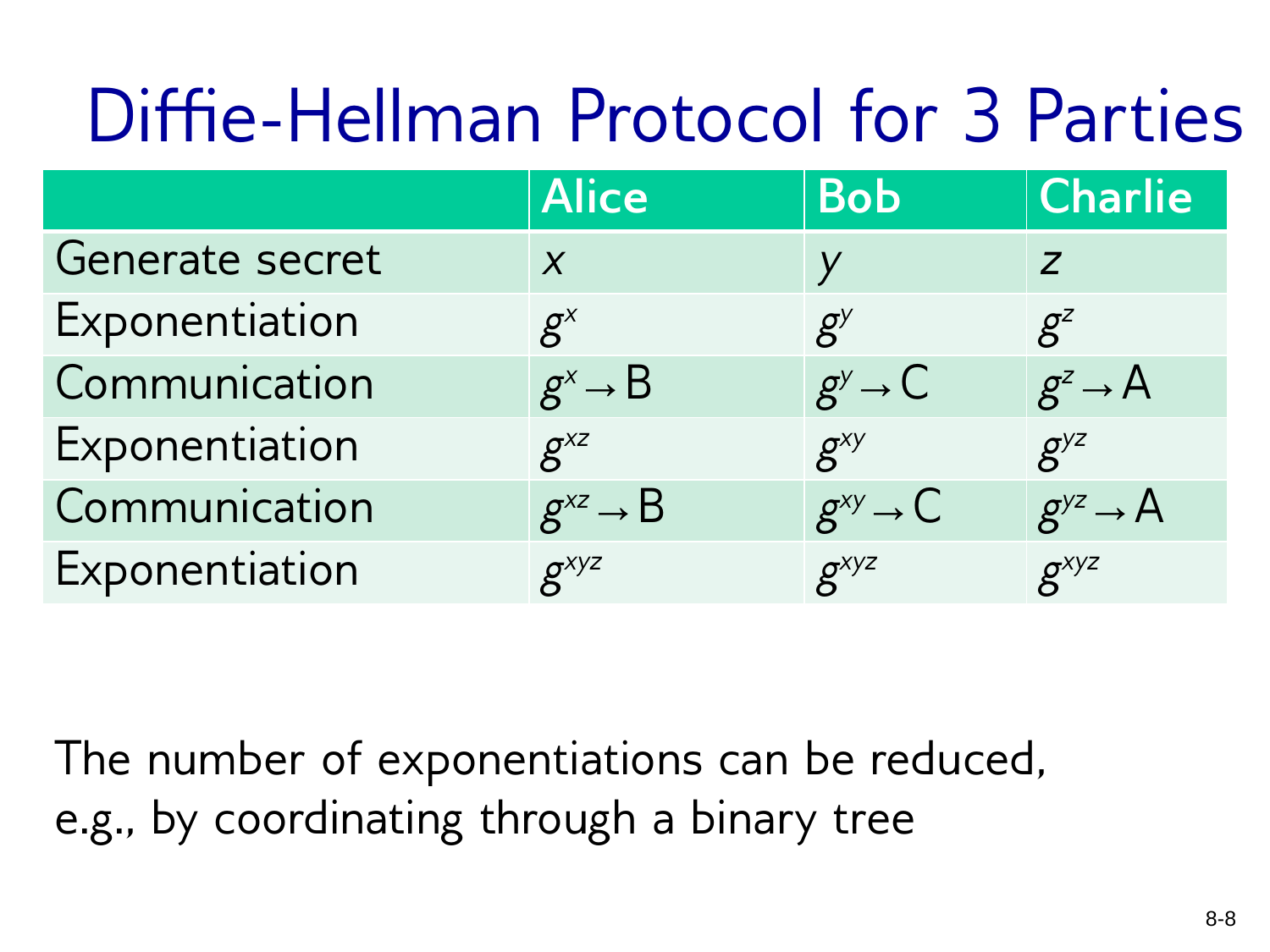

# Diffie-Hellman Protocol for 3 Parties
|  | Alice | Bob | Charlie |
| --- | --- | --- | --- |
| Generate secret | x | y | z |
| Exponentiation | gx | gy | gz |
| Communication | gx→B | gy→C | gz→A |
| Exponentiation | gxz | gxy | gyz |
| Communication | gxz→B | gxy→C | gyz→A |
| Exponentiation | gxyz | gxyz | gxyz |
The number of exponentiations can be reduced,
e.g., by coordinating through a binary tree